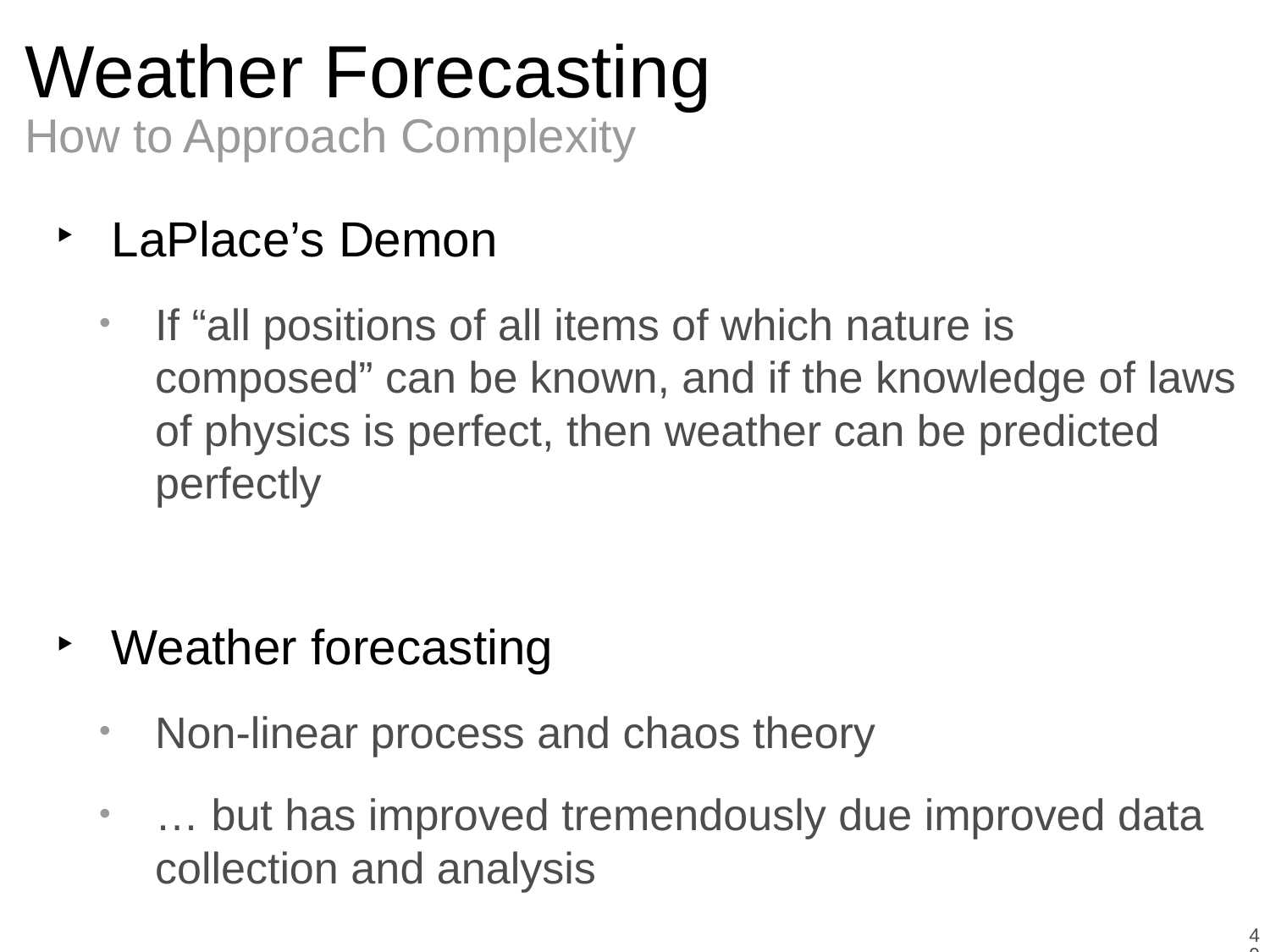

# Weather Forecasting
How to Approach Complexity
LaPlace’s Demon
If “all positions of all items of which nature is composed” can be known, and if the knowledge of laws of physics is perfect, then weather can be predicted perfectly

Weather forecasting
Non-linear process and chaos theory
… but has improved tremendously due improved data collection and analysis

49